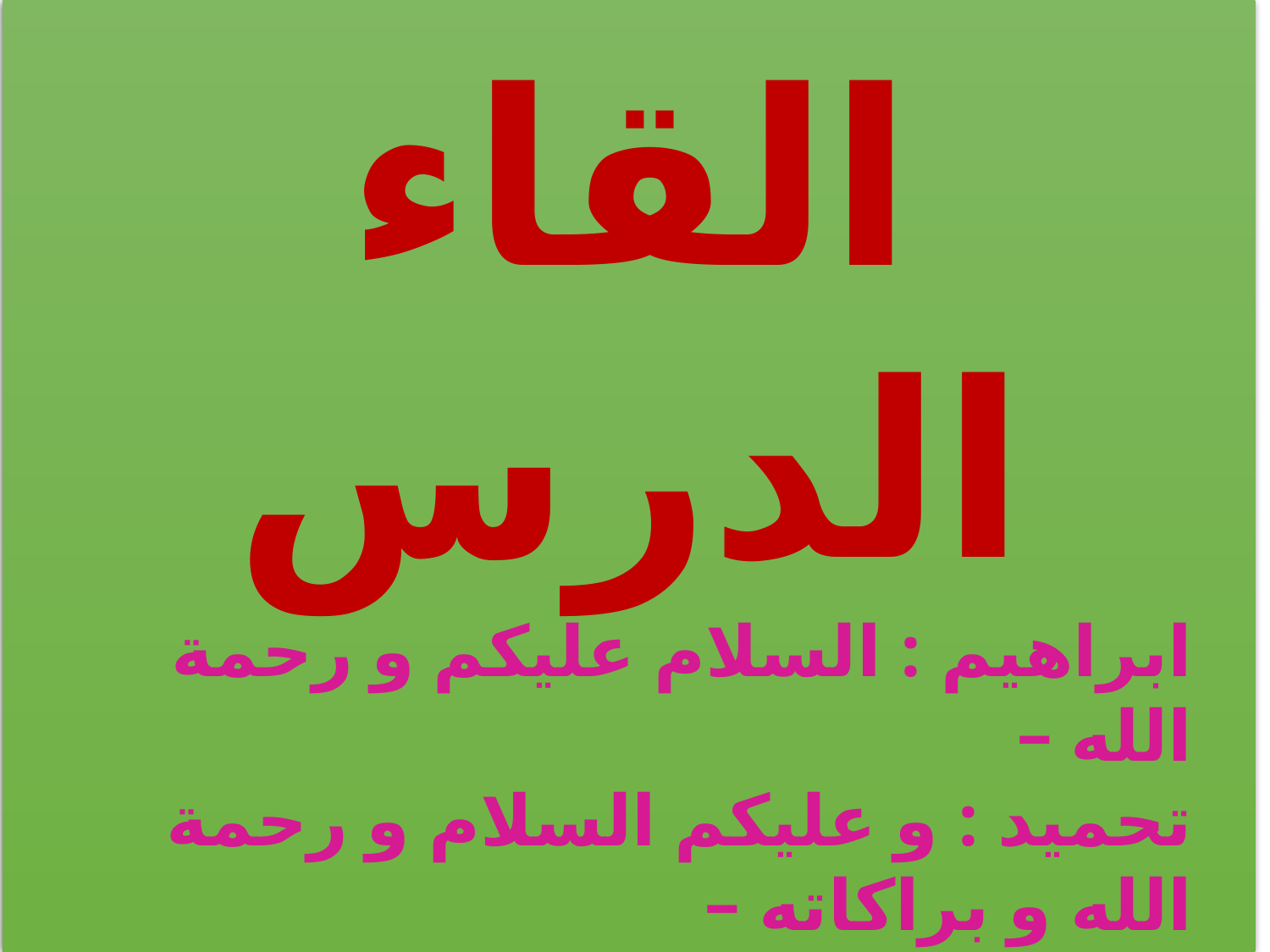

القاء الدرس
ابراهيم : السلام عليكم و رحمة الله –
تحميد : و عليكم السلام و رحمة الله و براكاته –
ابراهيم : كيف حالك يا صديق ؟
تحميد : الحمد لله بخير –
ابراهيم : هل زرت حصن لال باغ ؟
تحميد : لا – ما زرت –
ابراهيم : شكرا – نذهب الان الى حصن لال باغ -